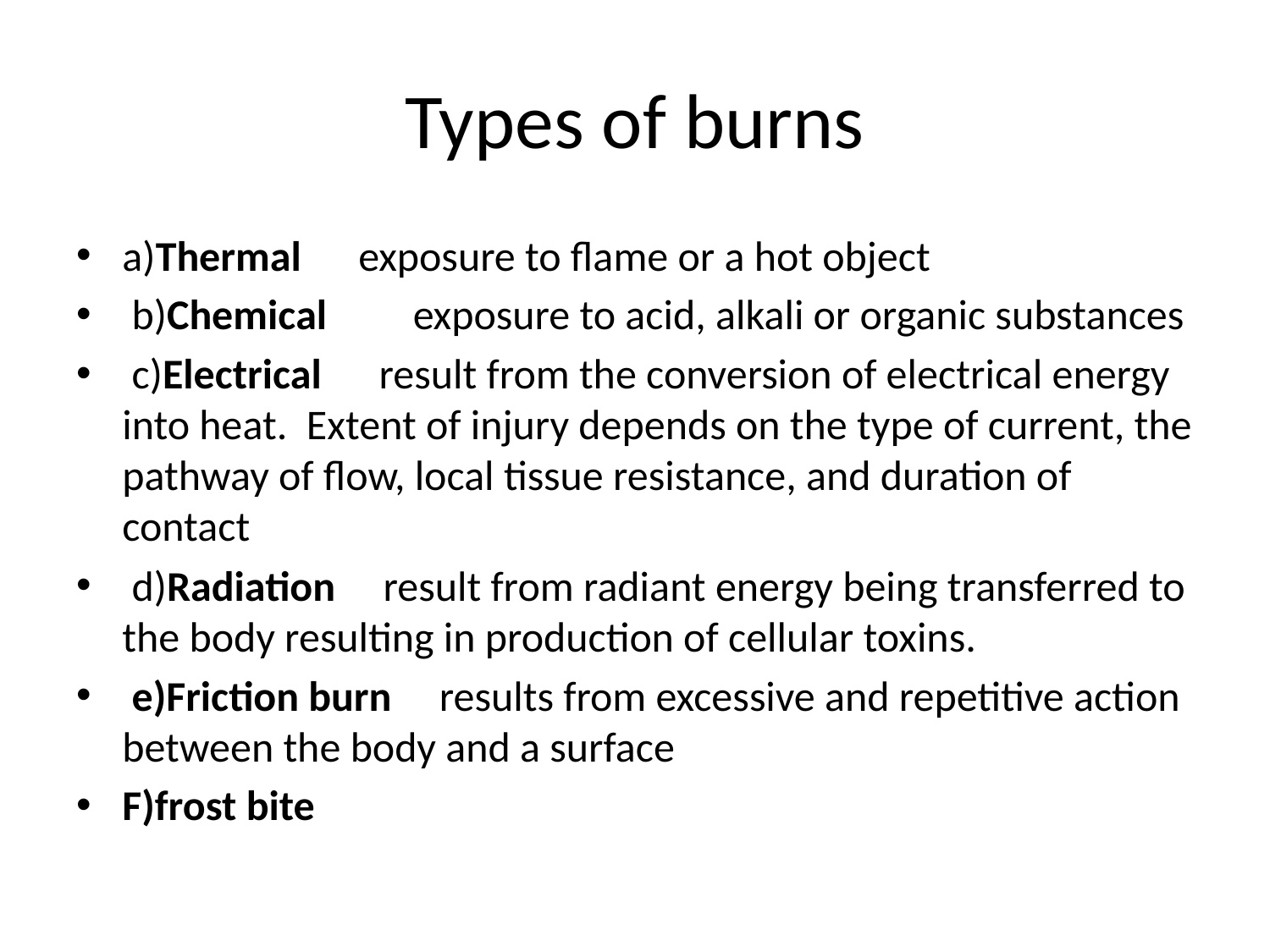

# Types of burns
a)Thermal      exposure to ﬂame or a hot object
 b)Chemical         exposure to acid, alkali or organic substances
 c)Electrical      result from the conversion of electrical energy into heat.  Extent of injury depends on the type of current, the pathway of ﬂow, local tissue resistance, and duration of contact
 d)Radiation     result from radiant energy being transferred to the body resulting in production of cellular toxins.
 e)Friction burn     results from excessive and repetitive action between the body and a surface
F)frost bite